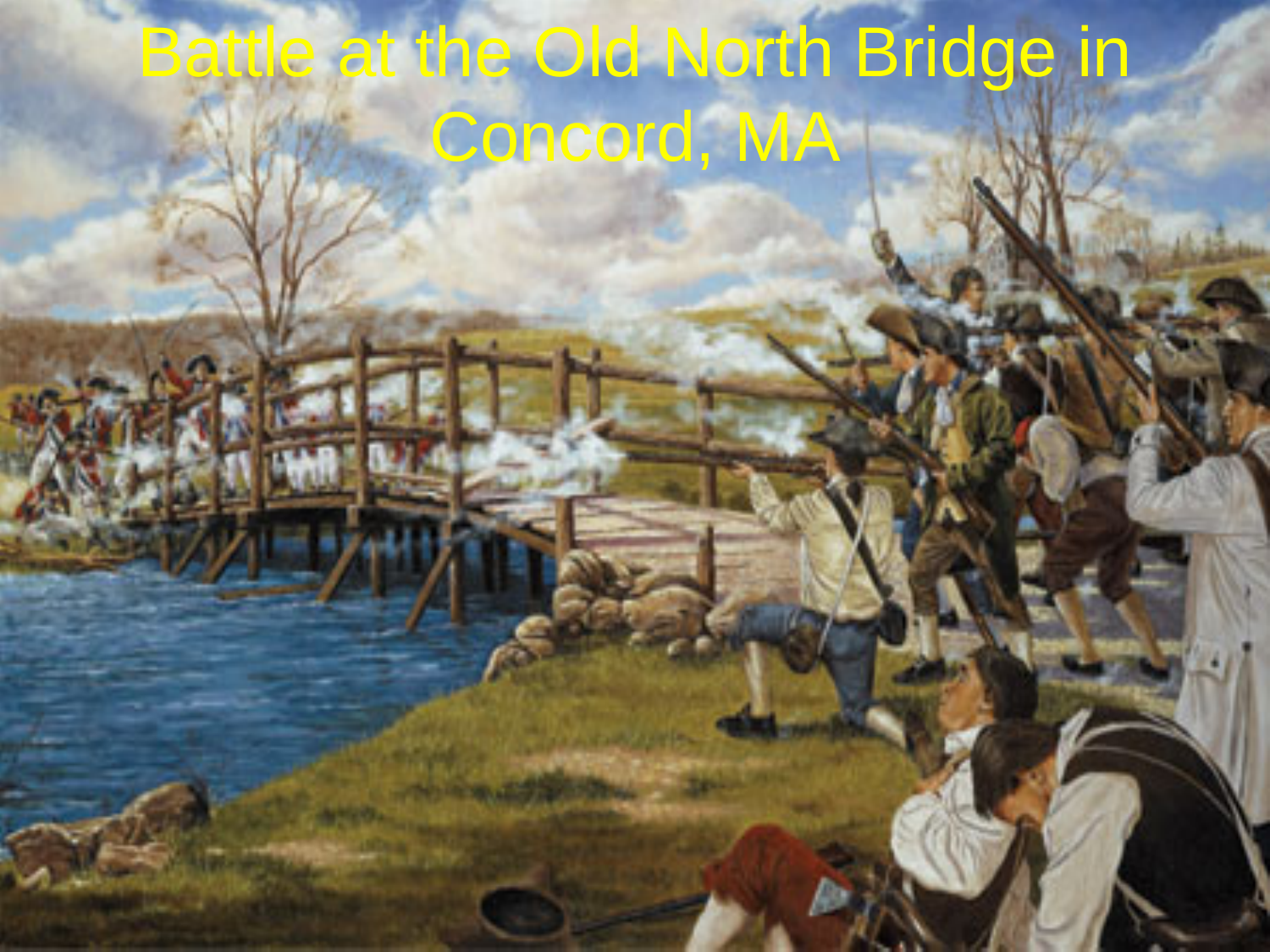

Battle at the Old North Bridge in Concord, MA